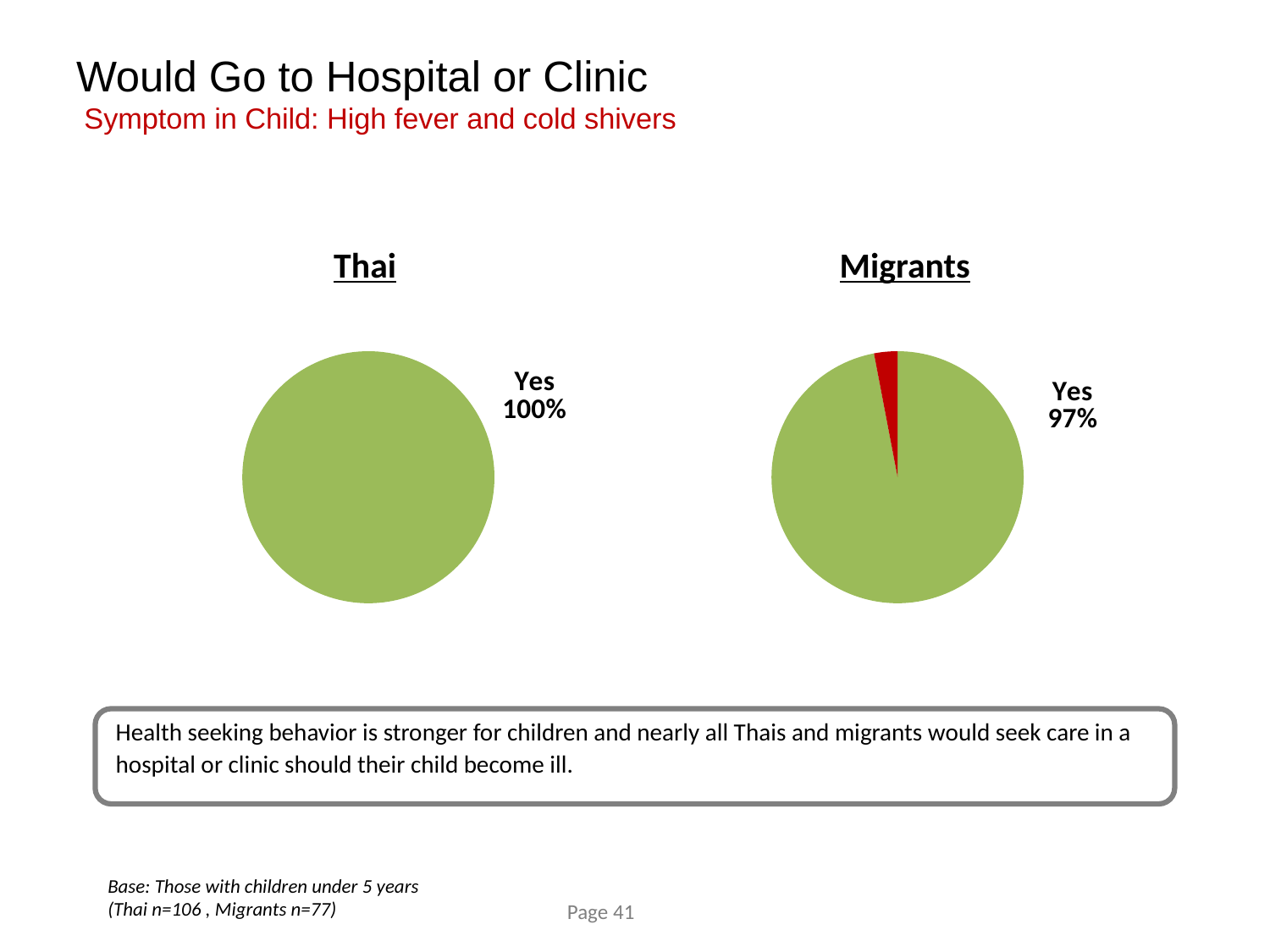

# Would Go to Hospital or Clinic Symptom in Child: High fever and cold shivers
Thai
Migrants

### Chart

| Category | All of it |
|---|---|
| Yes | 100.0 |
| No | 0.0 |

### Chart

| Category | All of it |
|---|---|
| Yes | 97.0 |
| No | 3.0 |
Health seeking behavior is stronger for children and nearly all Thais and migrants would seek care in a hospital or clinic should their child become ill.
Base: Those with children under 5 years
(Thai n=106 , Migrants n=77)